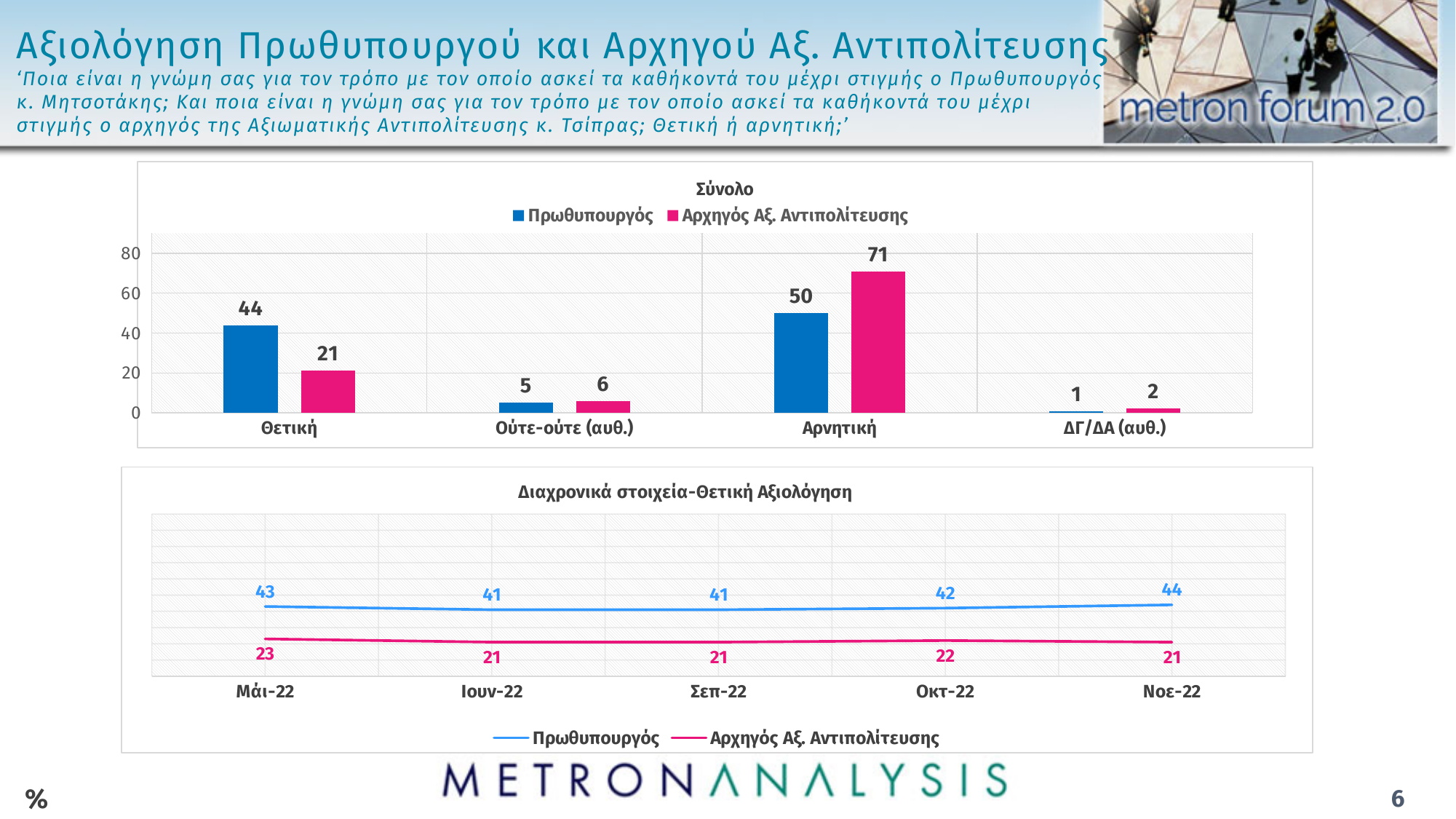

# Αξιολόγηση Πρωθυπουργού και Αρχηγού Αξ. Αντιπολίτευσης ‘Ποια είναι η γνώμη σας για τον τρόπο με τον οποίο ασκεί τα καθήκοντά του μέχρι στιγμής ο Πρωθυπουργός κ. Μητσοτάκης; Και ποια είναι η γνώμη σας για τον τρόπο με τον οποίο ασκεί τα καθήκοντά του μέχρι στιγμής ο αρχηγός της Αξιωματικής Αντιπολίτευσης κ. Τσίπρας; Θετική ή αρνητική;’

### Chart: Σύνολο

| Category | Πρωθυπουργός | Αρχηγός Αξ. Αντιπολίτευσης |
|---|---|---|
| Θετική | 43.9 | 21.1 |
| Ούτε-ούτε (αυθ.) | 5.2 | 5.9 |
| Αρνητική | 50.0 | 70.8 |
| ΔΓ/ΔΑ (αυθ.) | 0.9 | 2.3 |

### Chart: Διαχρονικά στοιχεία-Θετική Αξιολόγηση

| Category | Πρωθυπουργός | Αρχηγός Αξ. Αντιπολίτευσης |
|---|---|---|
| Μάι-22 | 43.0 | 23.0 |
| Ιουν-22 | 41.0 | 21.0 |
| Σεπ-22 | 41.0 | 21.0 |
| Οκτ-22 | 42.0 | 22.0 |
| Νοε-22 | 44.0 | 21.0 |
%
6